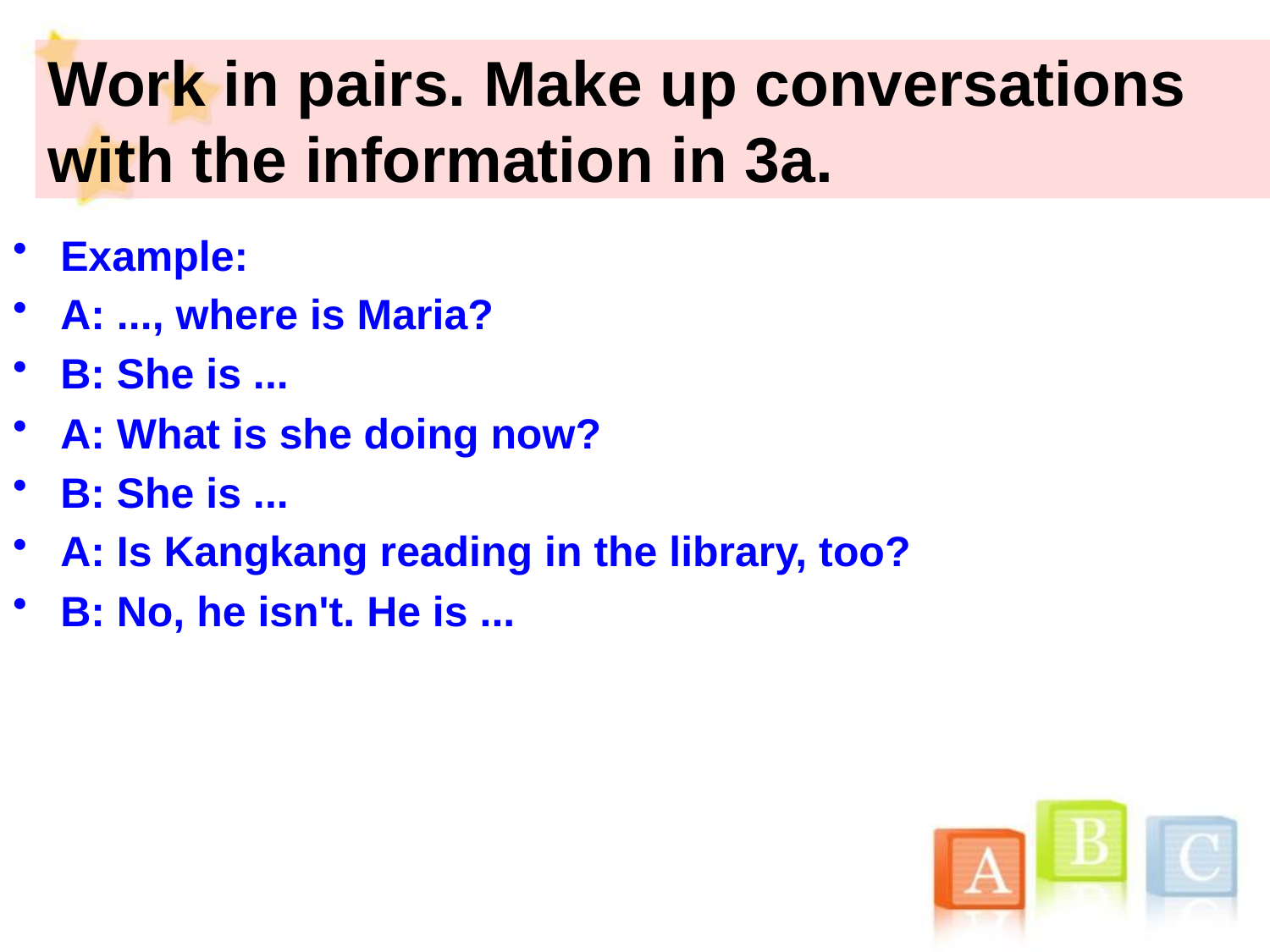

Work in pairs. Make up conversations
with the information in 3a.
Example:
A: ..., where is Maria?
B: She is ...
A: What is she doing now?
B: She is ...
A: Is Kangkang reading in the library, too?
B: No, he isn't. He is ...